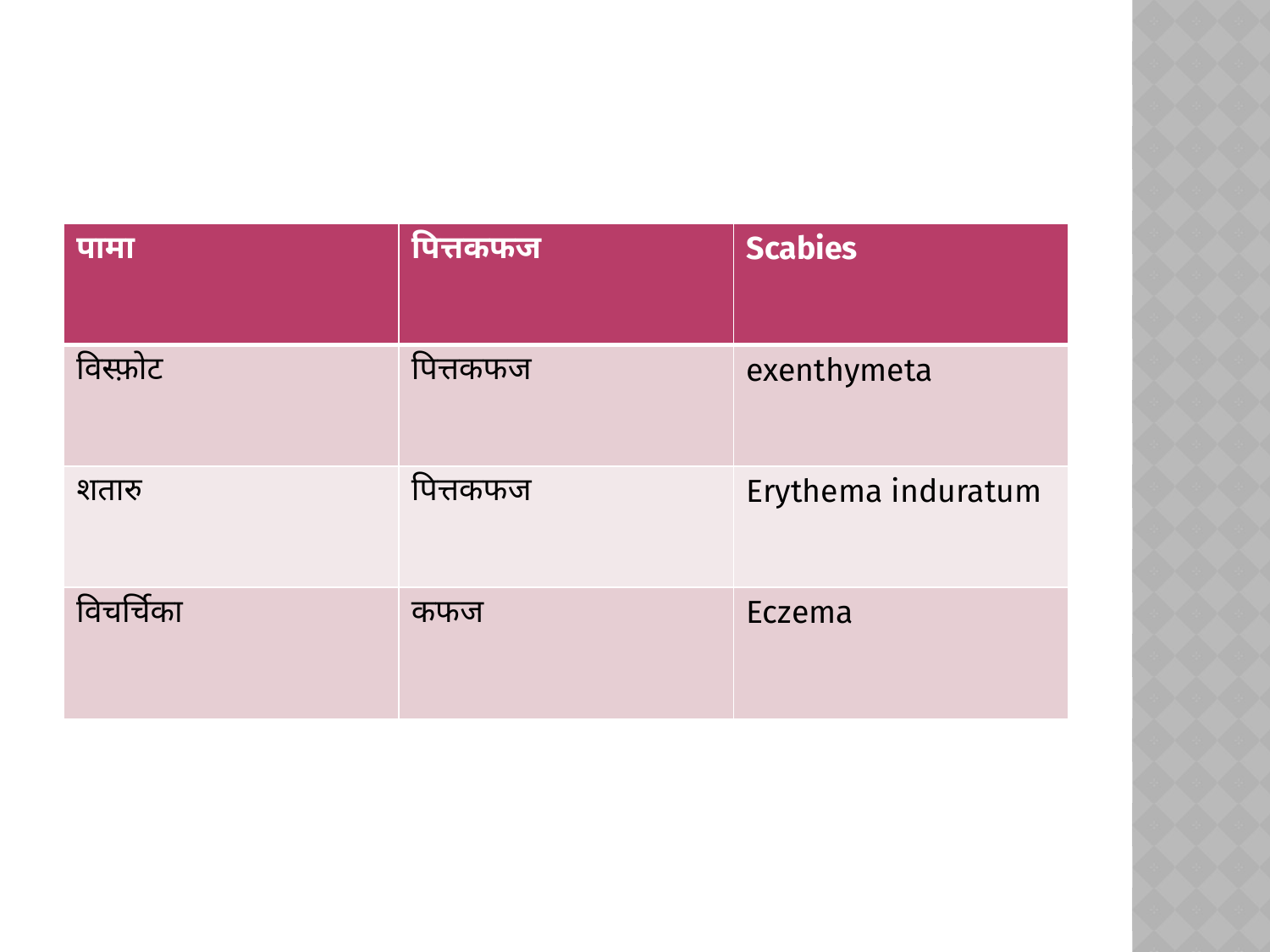

#
| पामा | पित्तकफज | Scabies |
| --- | --- | --- |
| विस्फ़ोट | पित्तकफज | exenthymeta |
| शतारु | पित्तकफज | Erythema induratum |
| विचर्चिका | कफज | Eczema |